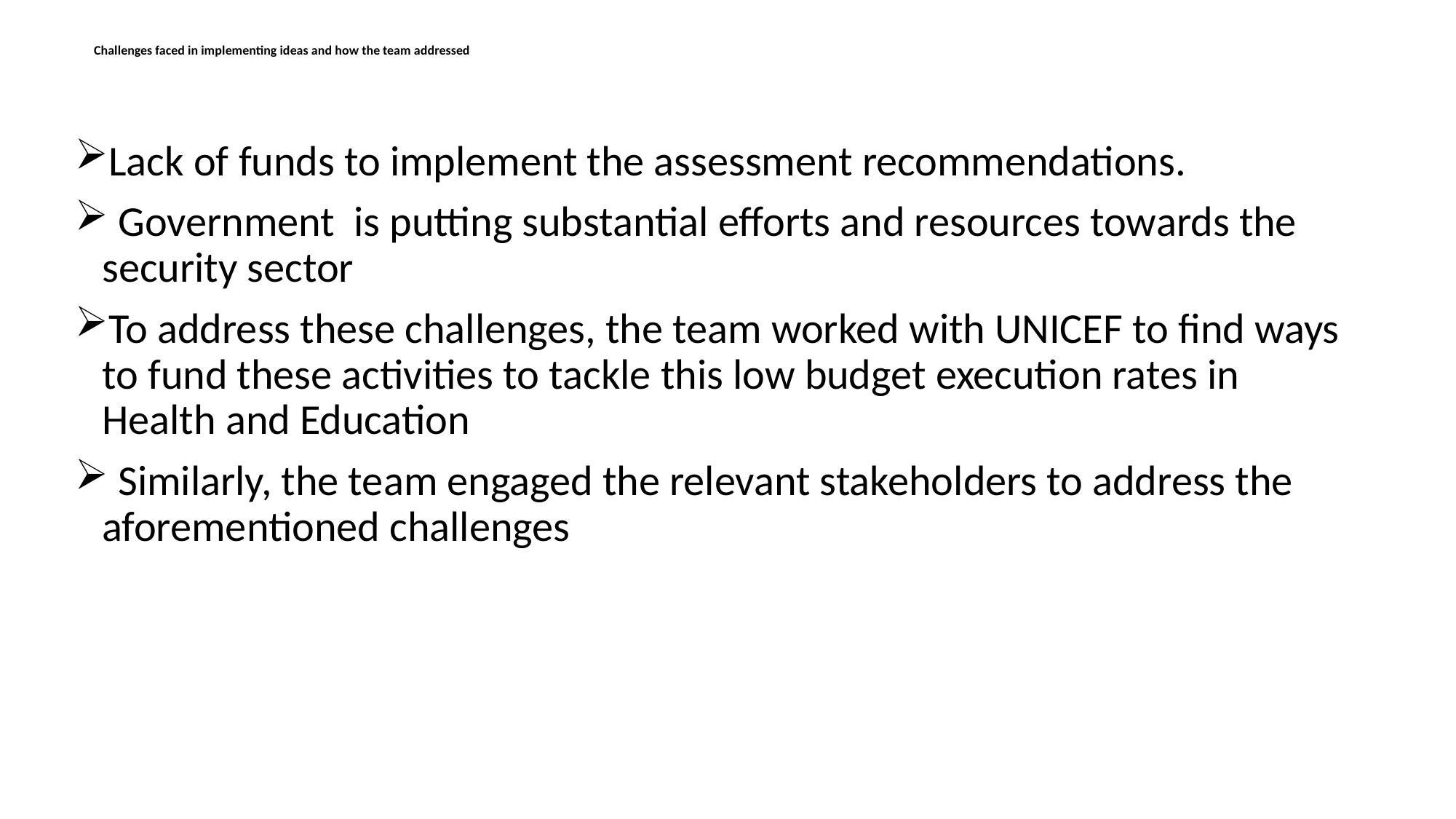

# Challenges faced in implementing ideas and how the team addressed
Lack of funds to implement the assessment recommendations.
 Government  is putting substantial efforts and resources towards the security sector
To address these challenges, the team worked with UNICEF to find ways to fund these activities to tackle this low budget execution rates in Health and Education
 Similarly, the team engaged the relevant stakeholders to address the aforementioned challenges